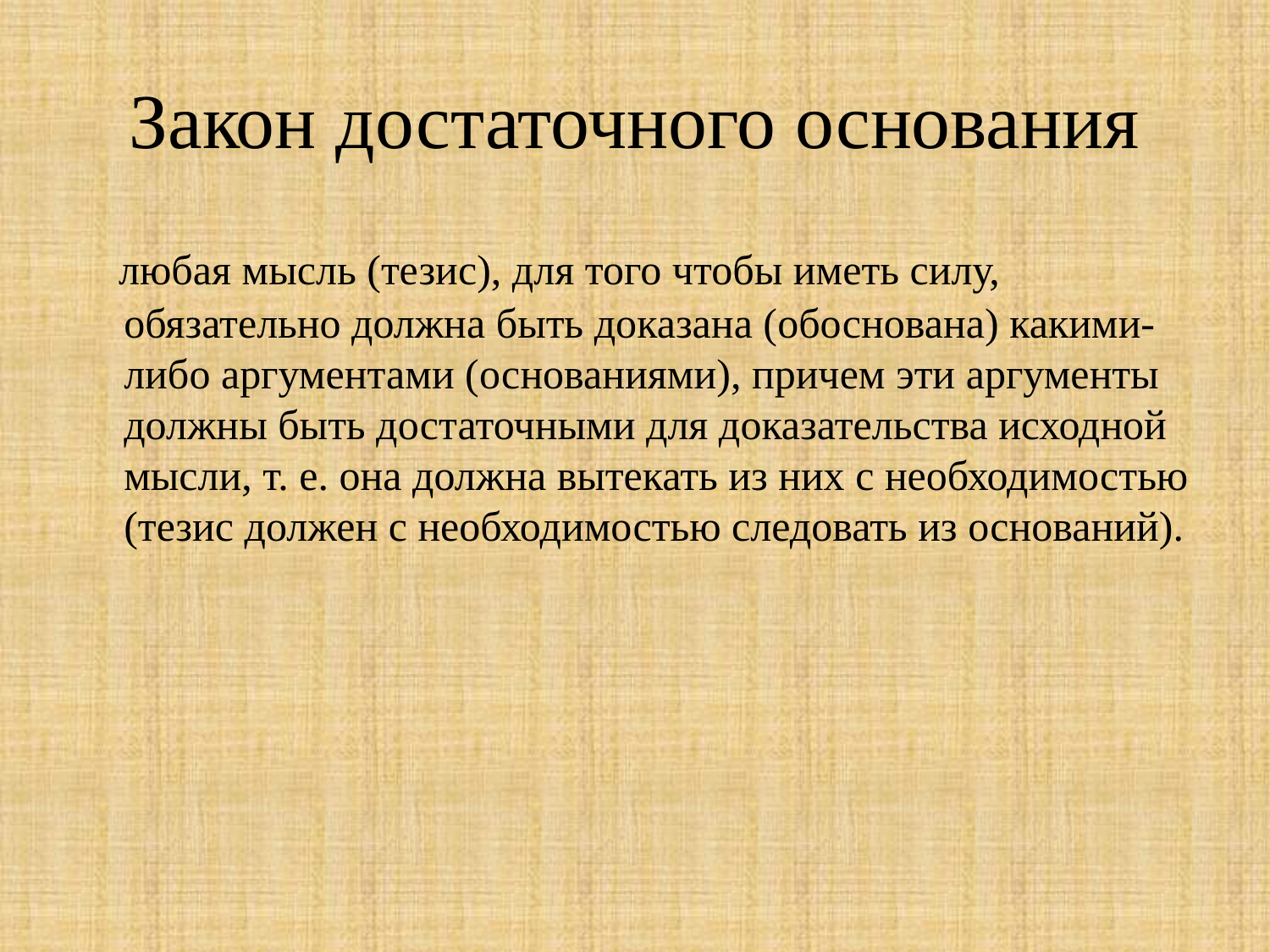

# Закон достаточного основания
   любая мысль (тезис), для того чтобы иметь силу, обязательно должна быть доказана (обоснована) какими-либо аргументами (основаниями), причем эти аргументы должны быть достаточными для доказательства исходной мысли, т. е. она должна вытекать из них с необходимостью (тезис должен с необходимостью следовать из оснований).